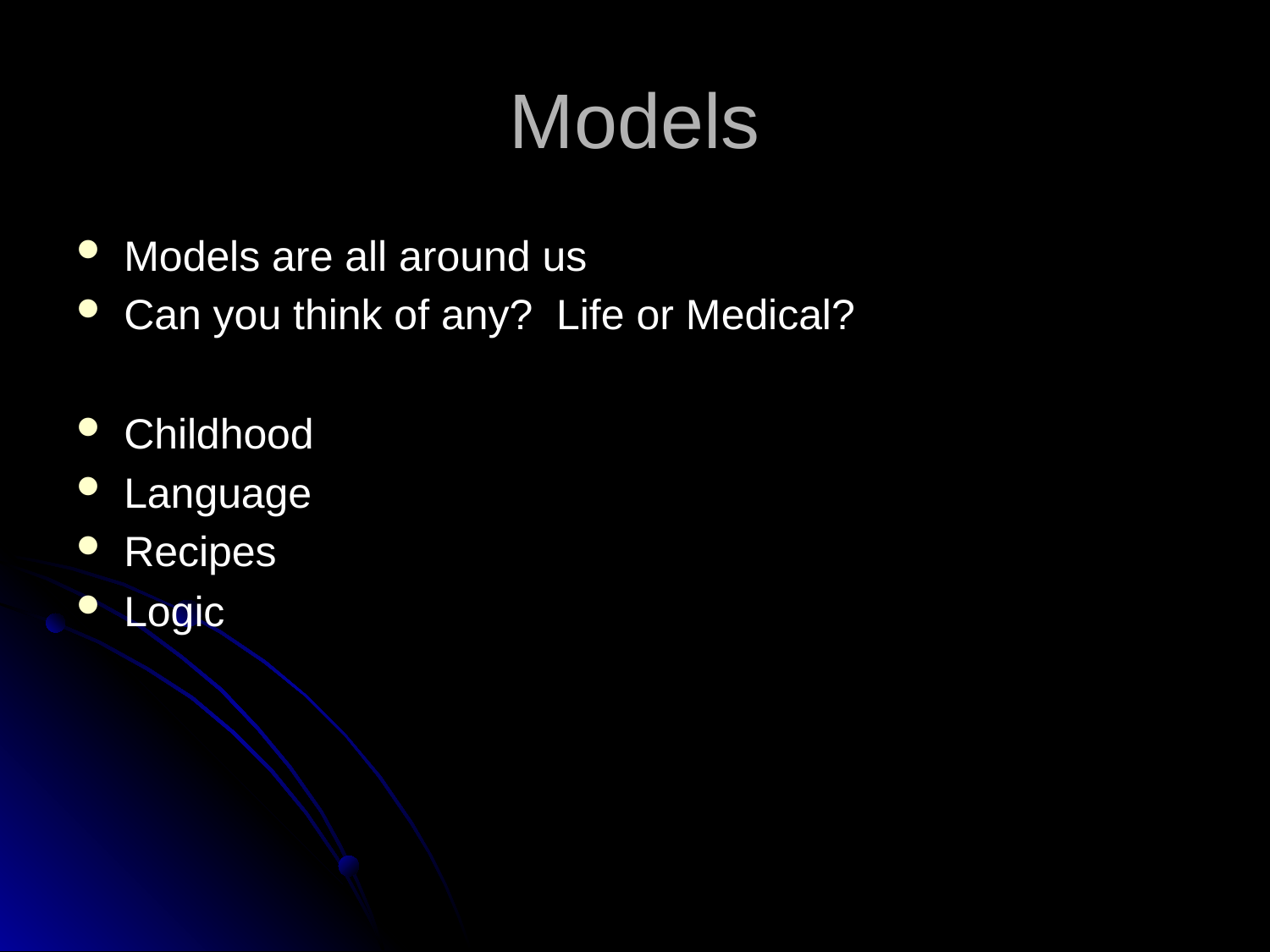

# Models
Models are all around us
Can you think of any?  Life or Medical?

Childhood
Language
Recipes
Logic